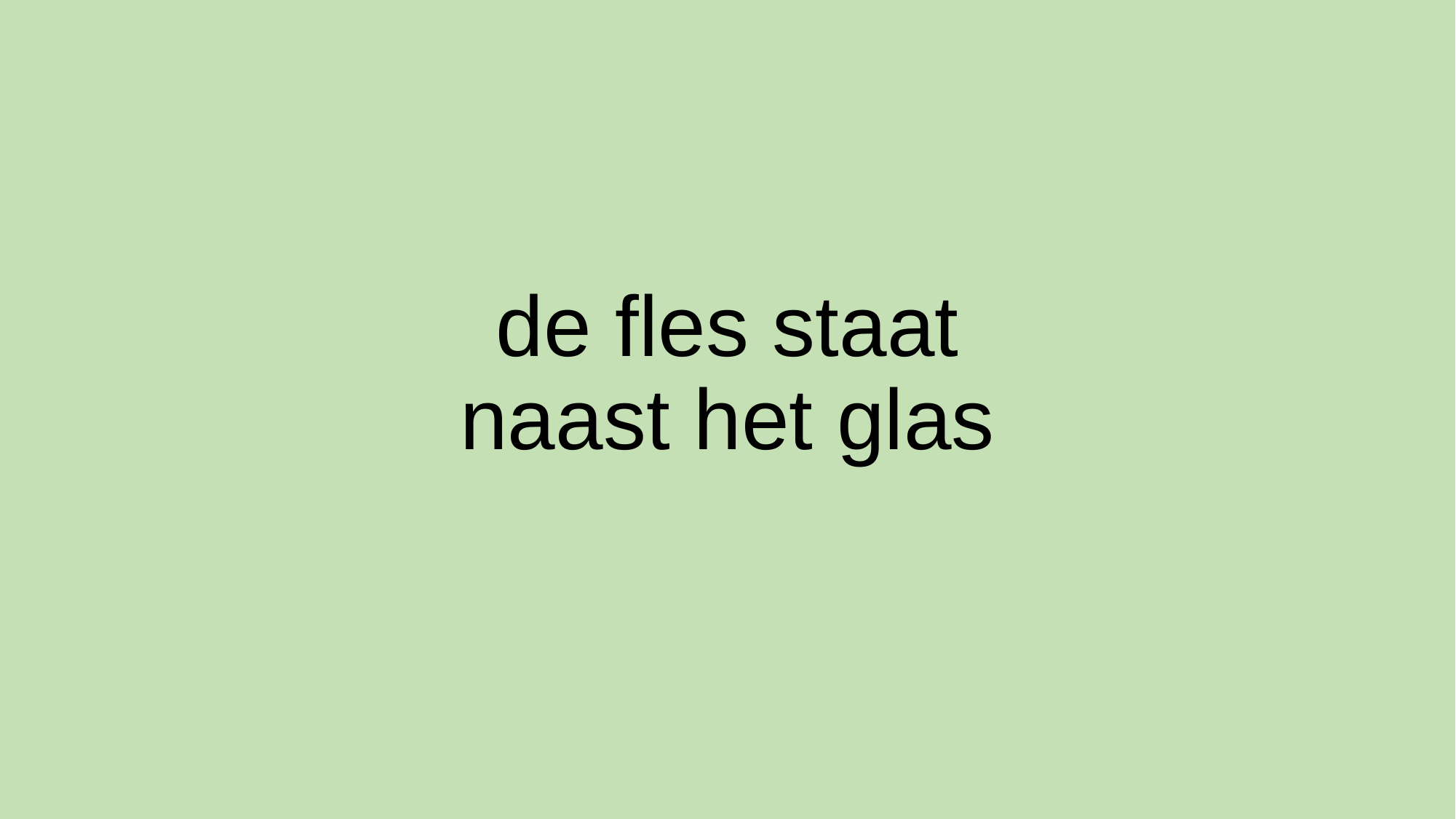

# de fles staat naast het glas